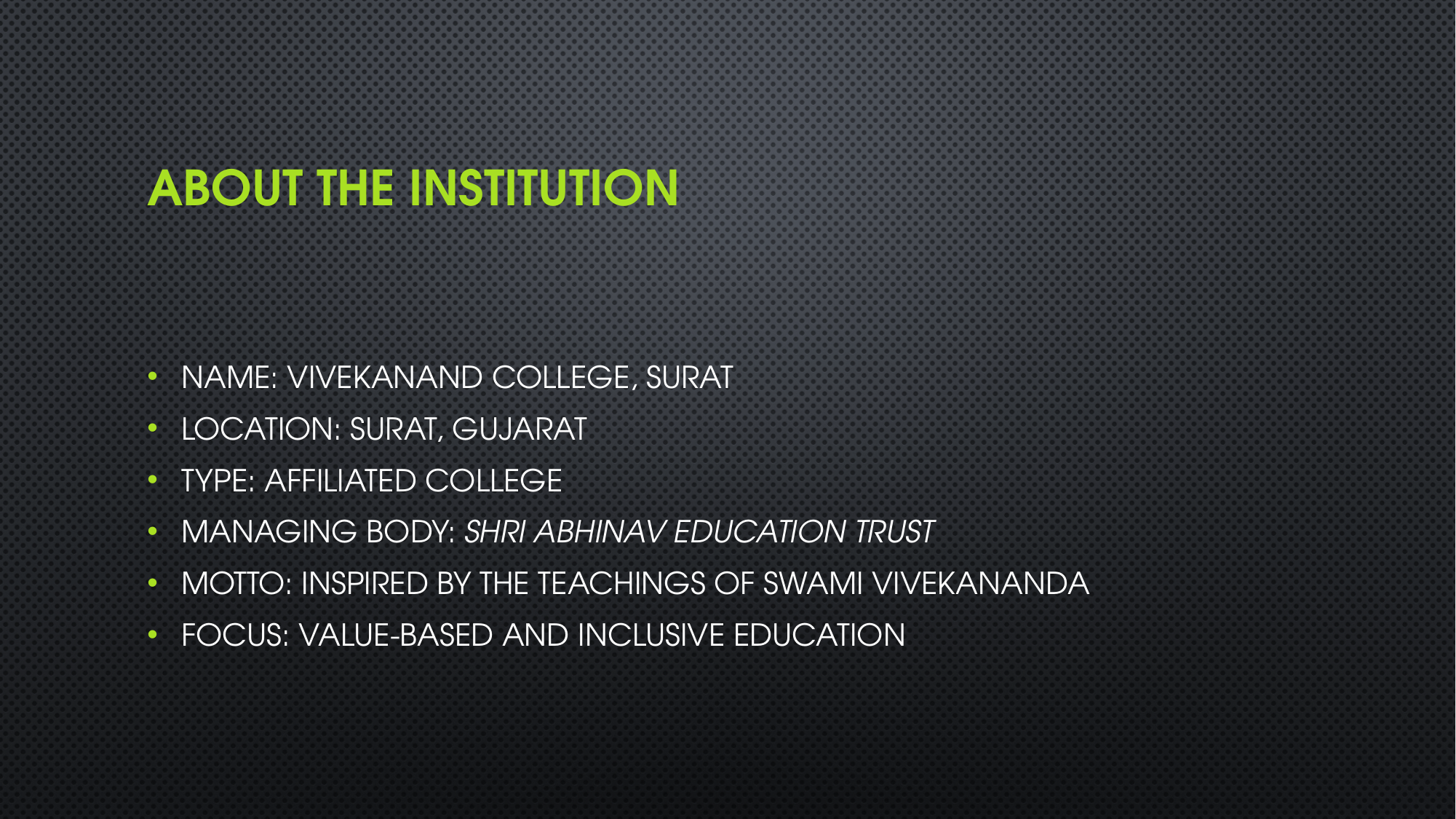

# About the Institution
Name: Vivekanand College, Surat
Location: Surat, Gujarat
Type: Affiliated College
Managing Body: Shri Abhinav Education Trust
Motto: Inspired by the teachings of Swami Vivekananda
Focus: Value-based and inclusive education